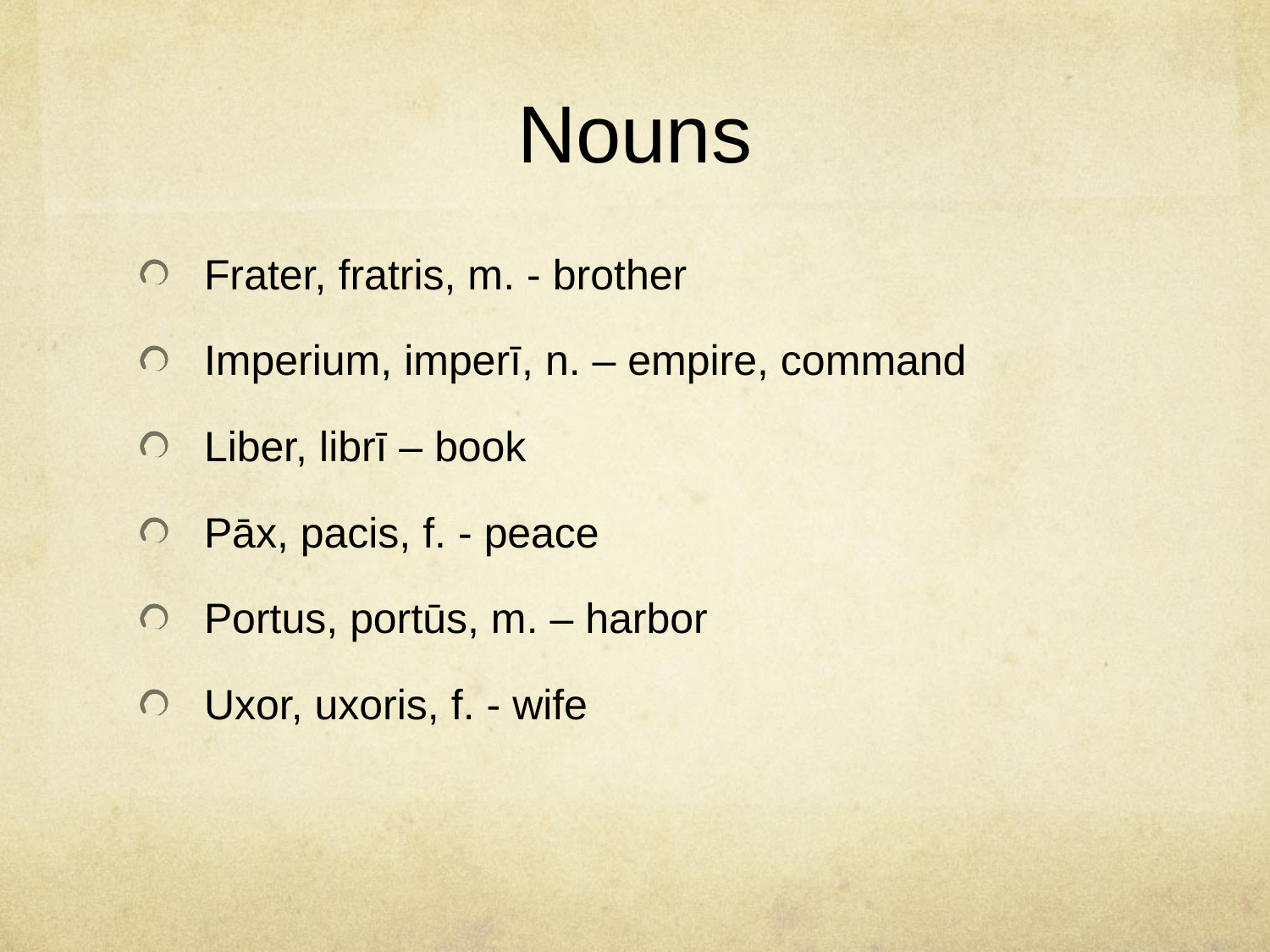

# Nouns
Frater, fratris, m. - brother
Imperium, imperī, n. – empire, command
Liber, librī – book
Pāx, pacis, f. - peace
Portus, portūs, m. – harbor
Uxor, uxoris, f. - wife